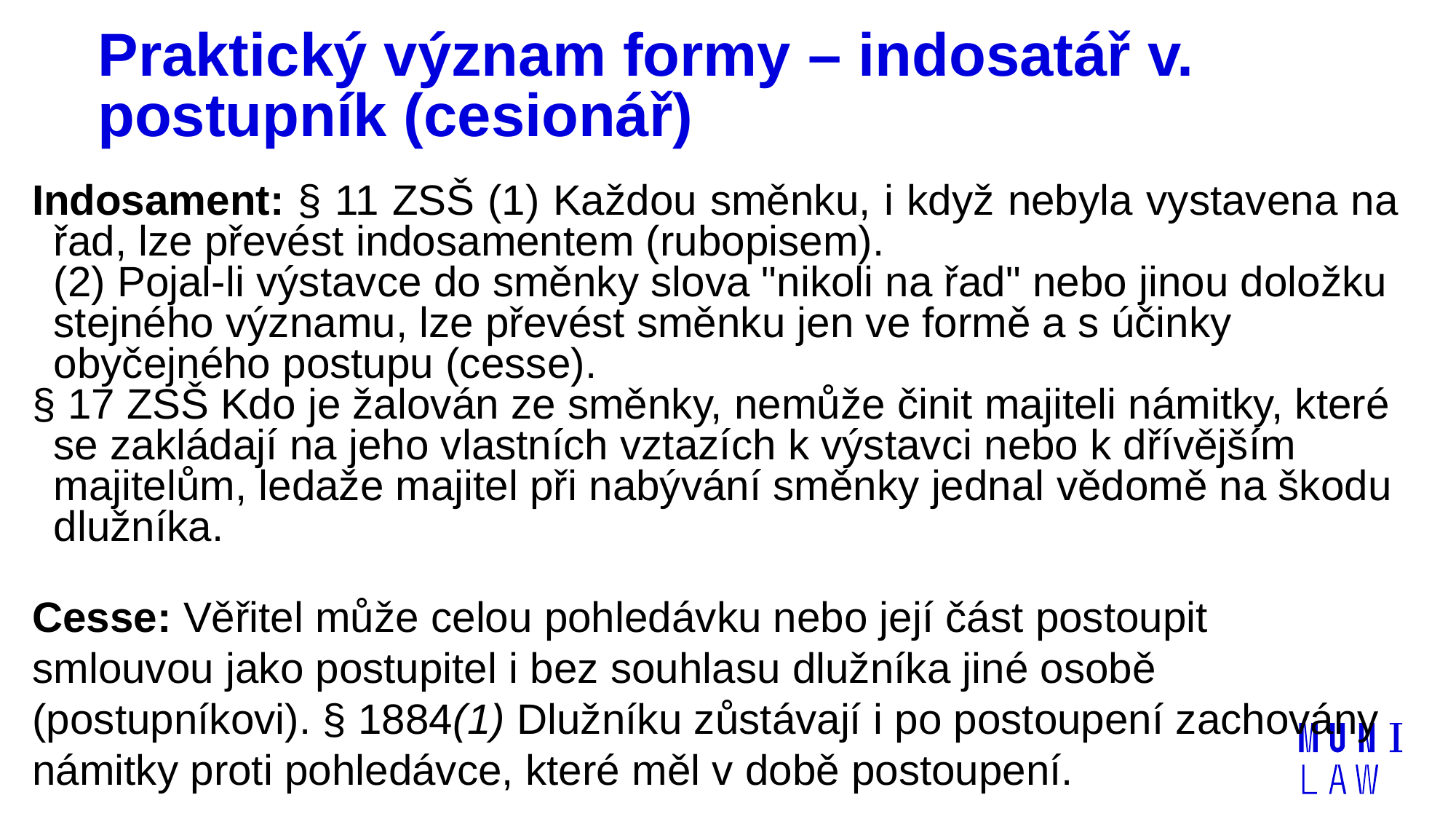

# Praktický význam formy – indosatář v. postupník (cesionář)
Indosament: § 11 ZSŠ (1) Každou směnku, i když nebyla vystavena na řad, lze převést indosamentem (rubopisem).
	(2) Pojal-li výstavce do směnky slova "nikoli na řad" nebo jinou doložku stejného významu, lze převést směnku jen ve formě a s účinky obyčejného postupu (cesse).
§ 17 ZSŠ Kdo je žalován ze směnky, nemůže činit majiteli námitky, které se zakládají na jeho vlastních vztazích k výstavci nebo k dřívějším majitelům, ledaže majitel při nabývání směnky jednal vědomě na škodu dlužníka.

Cesse: Věřitel může celou pohledávku nebo její část postoupit smlouvou jako postupitel i bez souhlasu dlužníka jiné osobě (postupníkovi). § 1884(1) Dlužníku zůstávají i po postoupení zachovány námitky proti pohledávce, které měl v době postoupení.